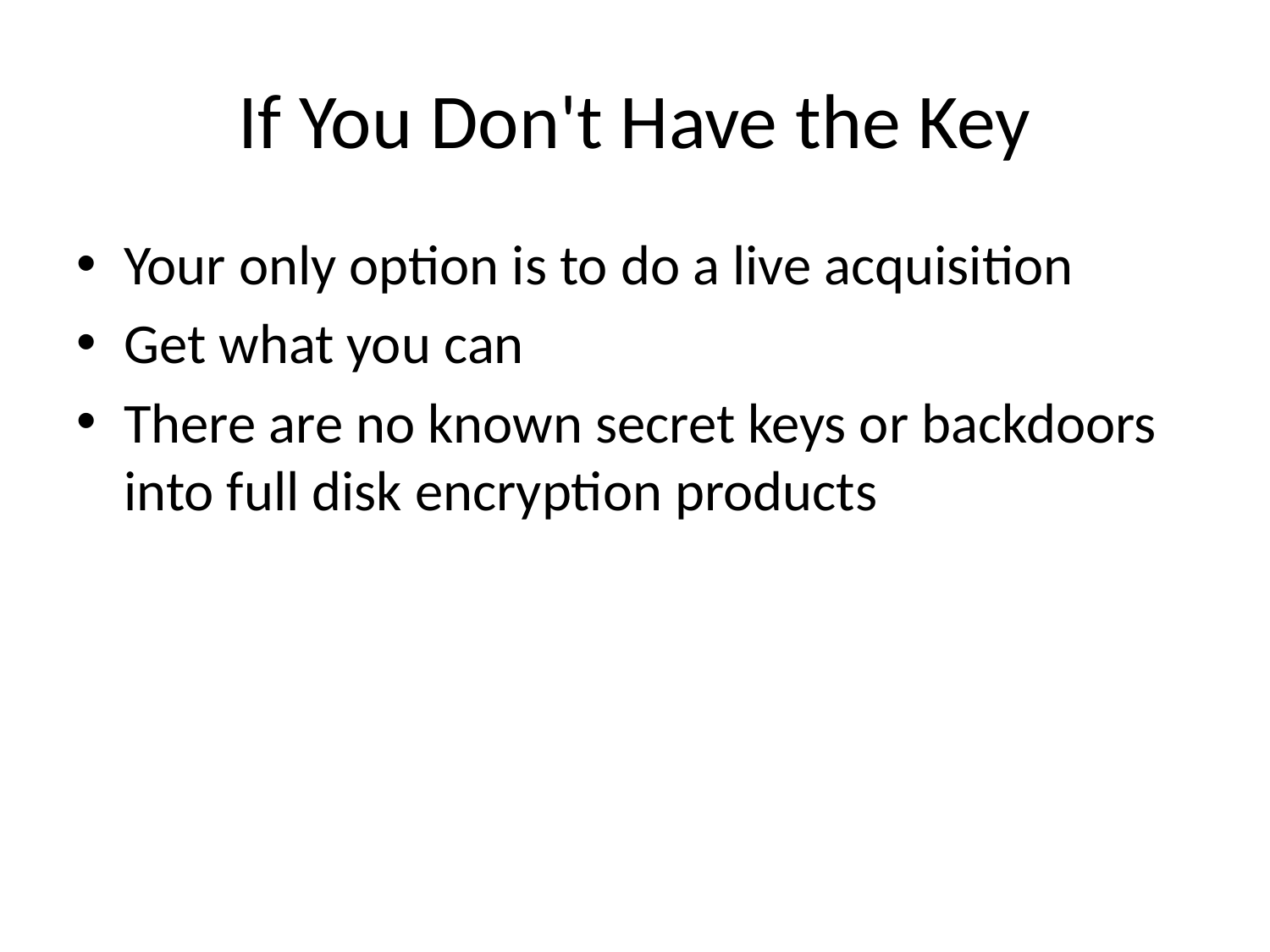

# If You Don't Have the Key
Your only option is to do a live acquisition
Get what you can
There are no known secret keys or backdoors into full disk encryption products